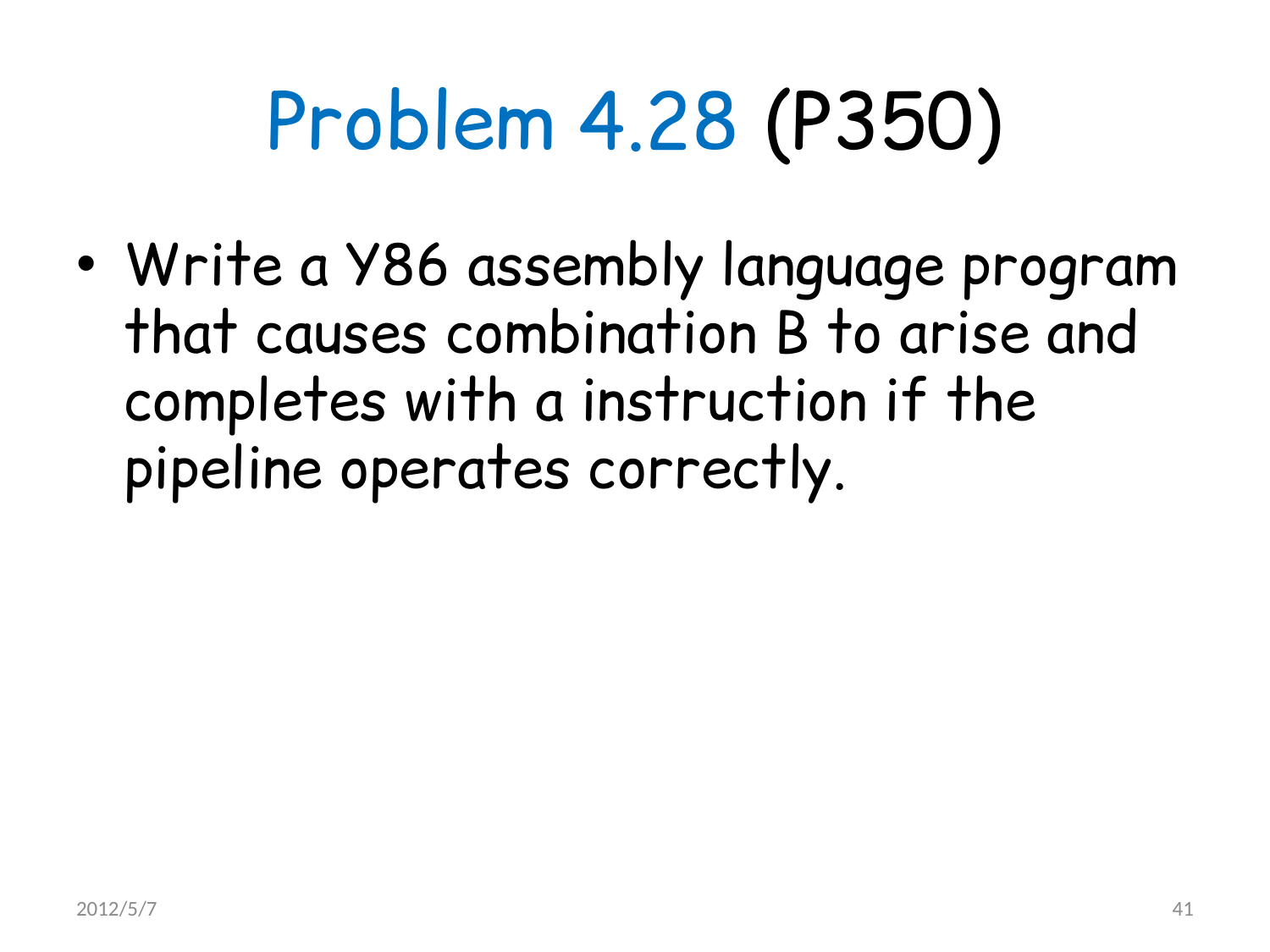

# Problem 4.28 (P350)
Write a Y86 assembly language program that causes combination B to arise and completes with a instruction if the pipeline operates correctly.
2012/5/7
41